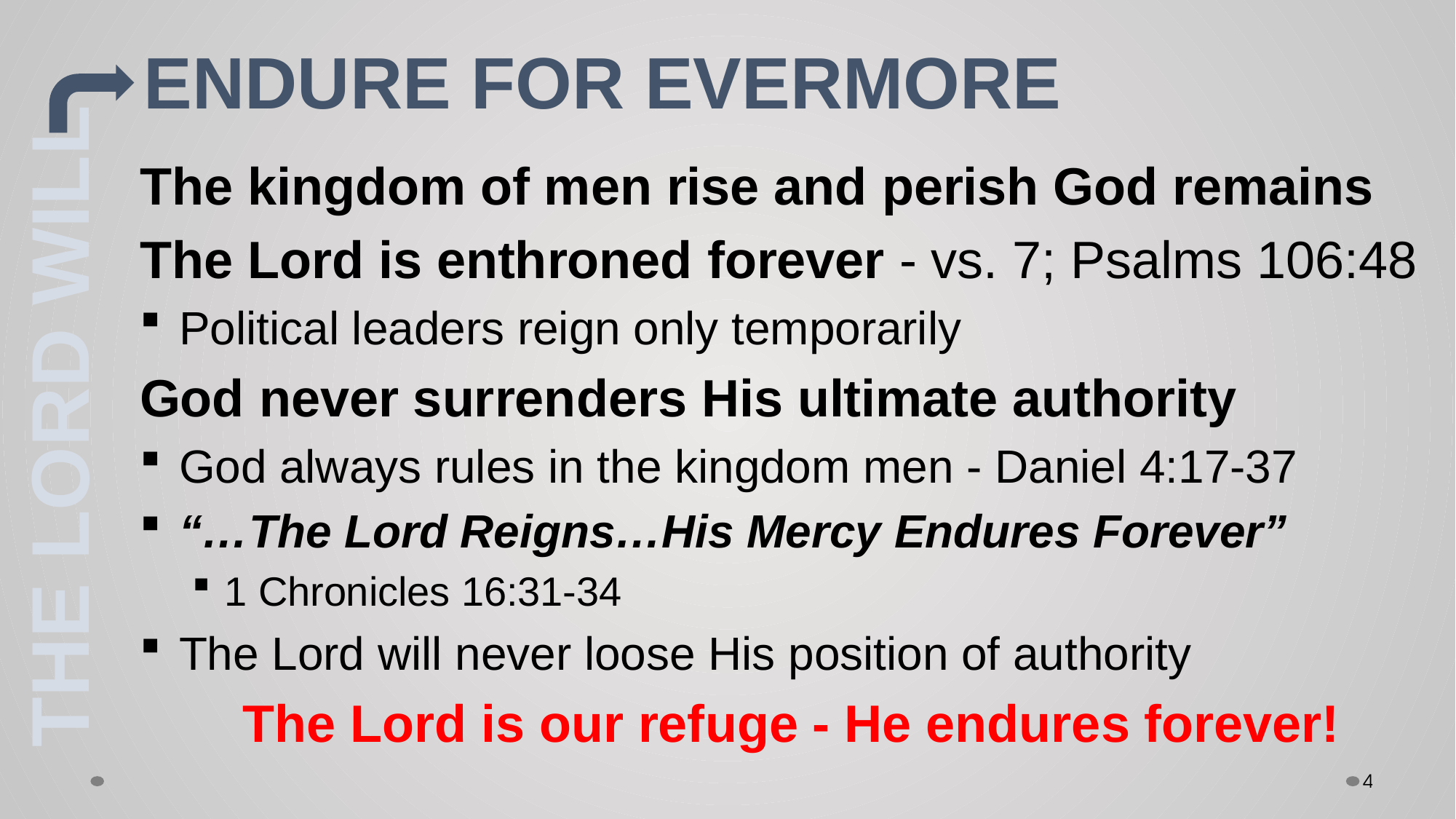

# ENDURE FOR EVERMORE

The kingdom of men rise and perish God remains
The Lord is enthroned forever - vs. 7; Psalms 106:48
Political leaders reign only temporarily
God never surrenders His ultimate authority
God always rules in the kingdom men - Daniel 4:17-37
“…The Lord Reigns…His Mercy Endures Forever”
1 Chronicles 16:31-34
The Lord will never loose His position of authority
The Lord is our refuge - He endures forever!
THE LORD WILL
4